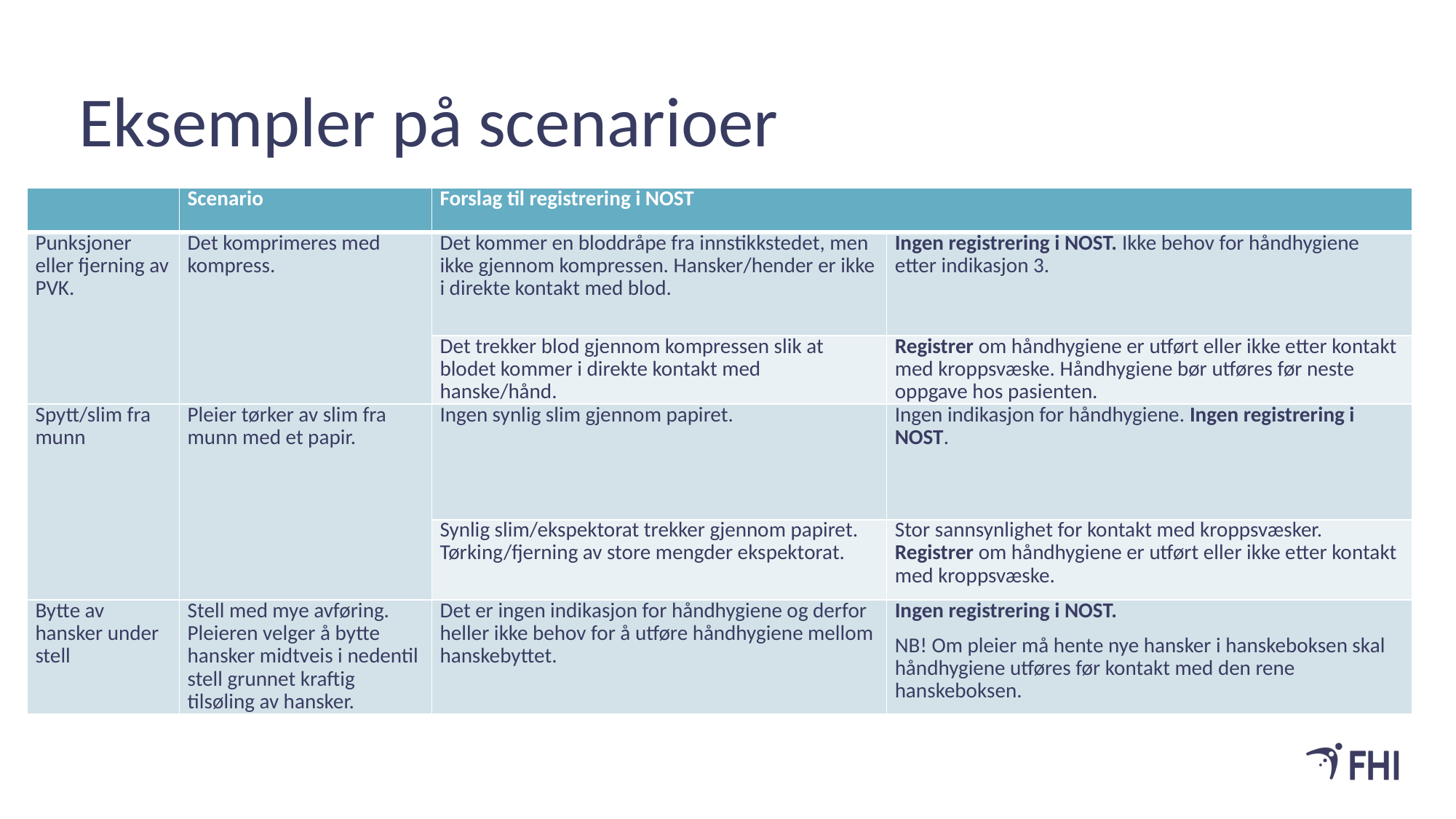

# Eksempler på scenarioer

|  | Scenario | Forslag til registrering i NOST |  |
| --- | --- | --- | --- |
| Punksjoner eller fjerning av PVK. | Det komprimeres med kompress. | Det kommer en bloddråpe fra innstikkstedet, men ikke gjennom kompressen. Hansker/hender er ikke i direkte kontakt med blod. | Ingen registrering i NOST. Ikke behov for håndhygiene etter indikasjon 3. |
|  |  | Det trekker blod gjennom kompressen slik at blodet kommer i direkte kontakt med hanske/hånd. | Registrer om håndhygiene er utført eller ikke etter kontakt med kroppsvæske. Håndhygiene bør utføres før neste oppgave hos pasienten. |
| Spytt/slim fra munn | Pleier tørker av slim fra munn med et papir. | Ingen synlig slim gjennom papiret. | Ingen indikasjon for håndhygiene. Ingen registrering i NOST. |
|  |  | Synlig slim/ekspektorat trekker gjennom papiret. Tørking/fjerning av store mengder ekspektorat. | Stor sannsynlighet for kontakt med kroppsvæsker. Registrer om håndhygiene er utført eller ikke etter kontakt med kroppsvæske. |
| Bytte av hansker under stell | Stell med mye avføring. Pleieren velger å bytte hansker midtveis i nedentil stell grunnet kraftig tilsøling av hansker. | Det er ingen indikasjon for håndhygiene og derfor heller ikke behov for å utføre håndhygiene mellom hanskebyttet. | Ingen registrering i NOST. NB! Om pleier må hente nye hansker i hanskeboksen skal håndhygiene utføres før kontakt med den rene hanskeboksen. |